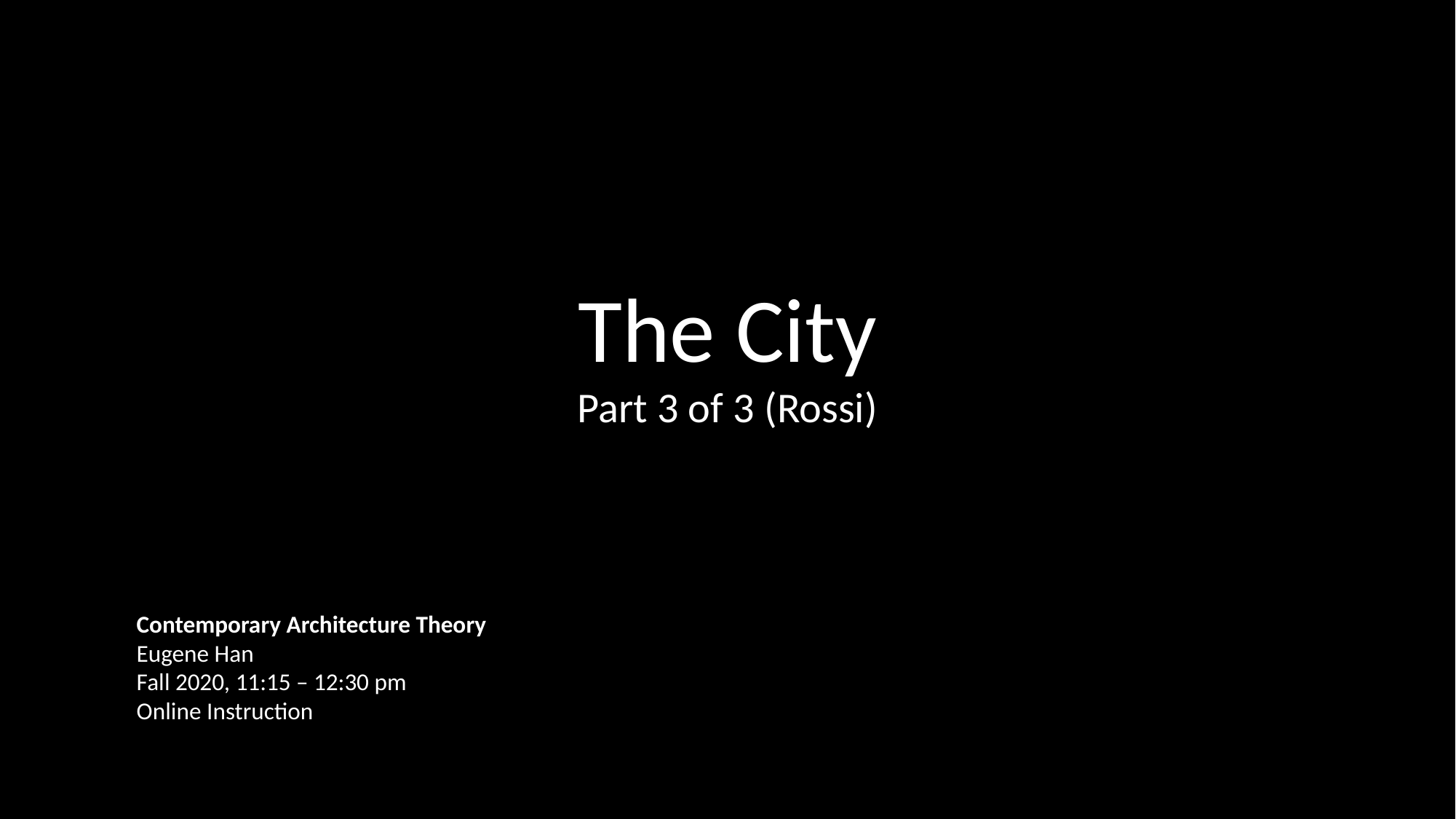

The City
Part 3 of 3 (Rossi)
Contemporary Architecture Theory
Eugene Han
Fall 2020, 11:15 – 12:30 pm
Online Instruction